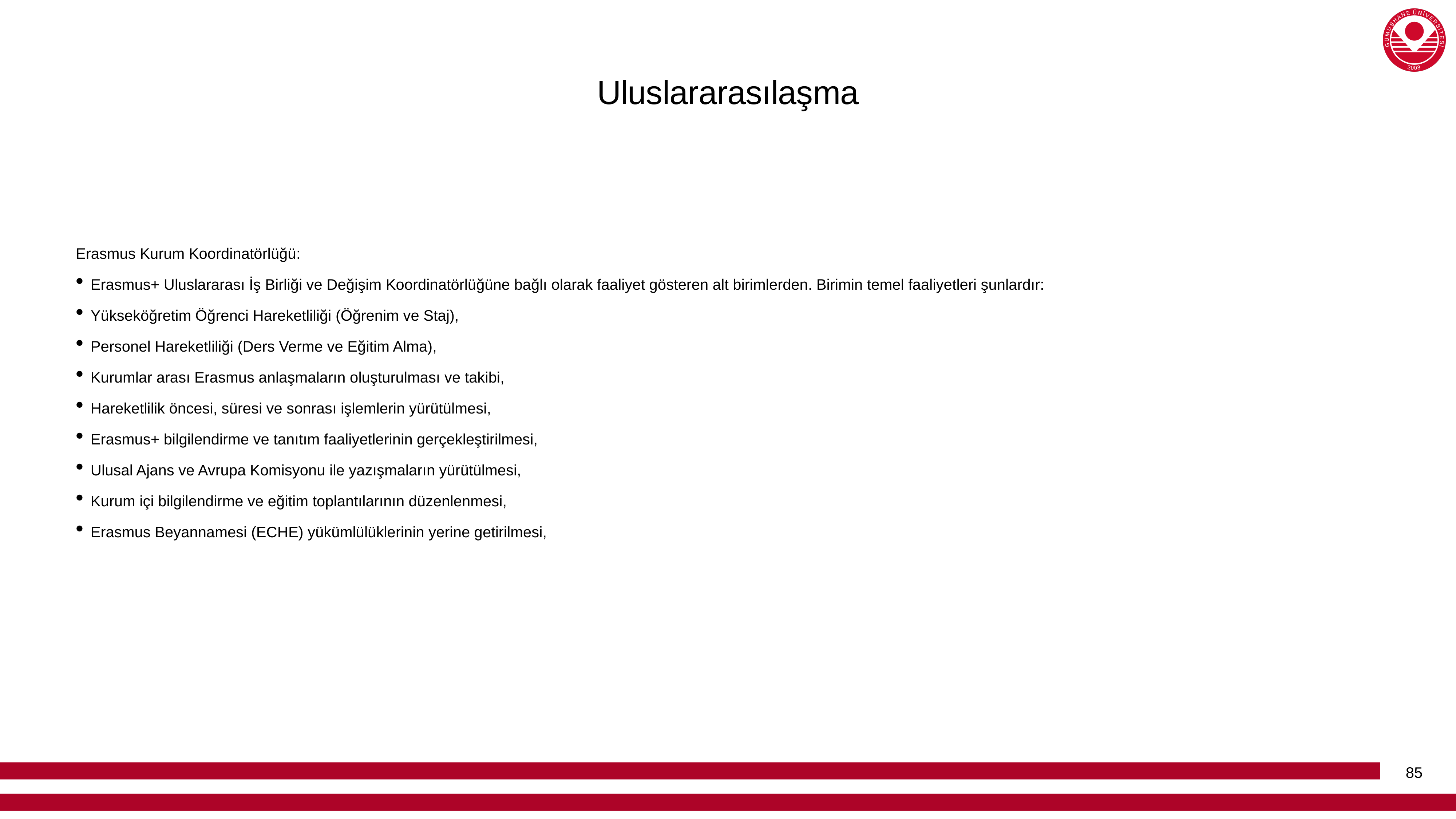

# Uluslararasılaşma
Erasmus Kurum Koordinatörlüğü:
Erasmus+ Uluslararası İş Birliği ve Değişim Koordinatörlüğüne bağlı olarak faaliyet gösteren alt birimlerden. Birimin temel faaliyetleri şunlardır:
Yükseköğretim Öğrenci Hareketliliği (Öğrenim ve Staj),
Personel Hareketliliği (Ders Verme ve Eğitim Alma),
Kurumlar arası Erasmus anlaşmaların oluşturulması ve takibi,
Hareketlilik öncesi, süresi ve sonrası işlemlerin yürütülmesi,
Erasmus+ bilgilendirme ve tanıtım faaliyetlerinin gerçekleştirilmesi,
Ulusal Ajans ve Avrupa Komisyonu ile yazışmaların yürütülmesi,
Kurum içi bilgilendirme ve eğitim toplantılarının düzenlenmesi,
Erasmus Beyannamesi (ECHE) yükümlülüklerinin yerine getirilmesi,

85